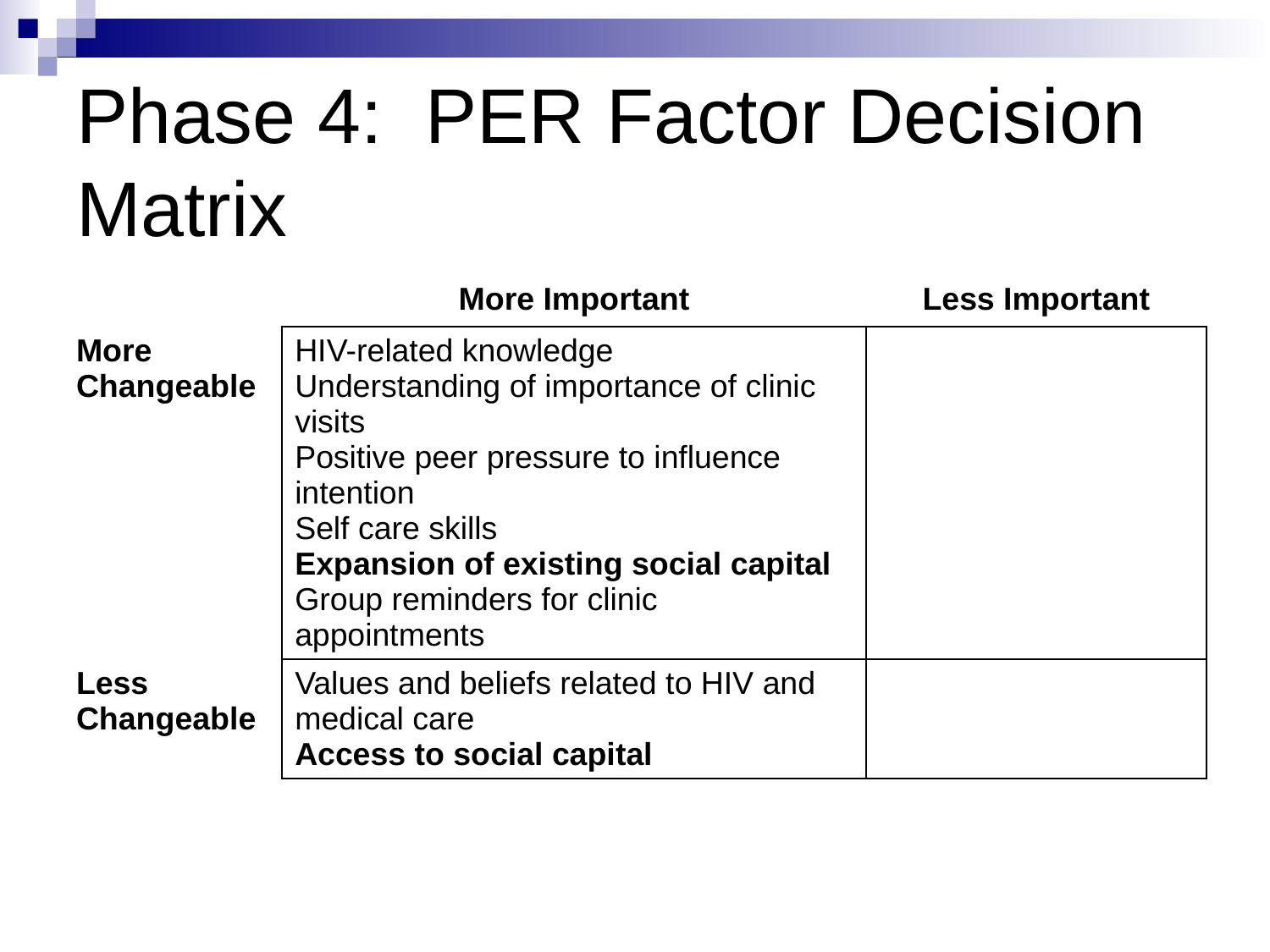

# Phase 4:  PER Factor Decision Matrix
|  | More Important | Less Important |
| --- | --- | --- |
| More Changeable | HIV-related knowledge Understanding of importance of clinic visits Positive peer pressure to influence intention Self care skills Expansion of existing social capital Group reminders for clinic appointments |  |
| Less Changeable | Values and beliefs related to HIV and medical care Access to social capital |  |